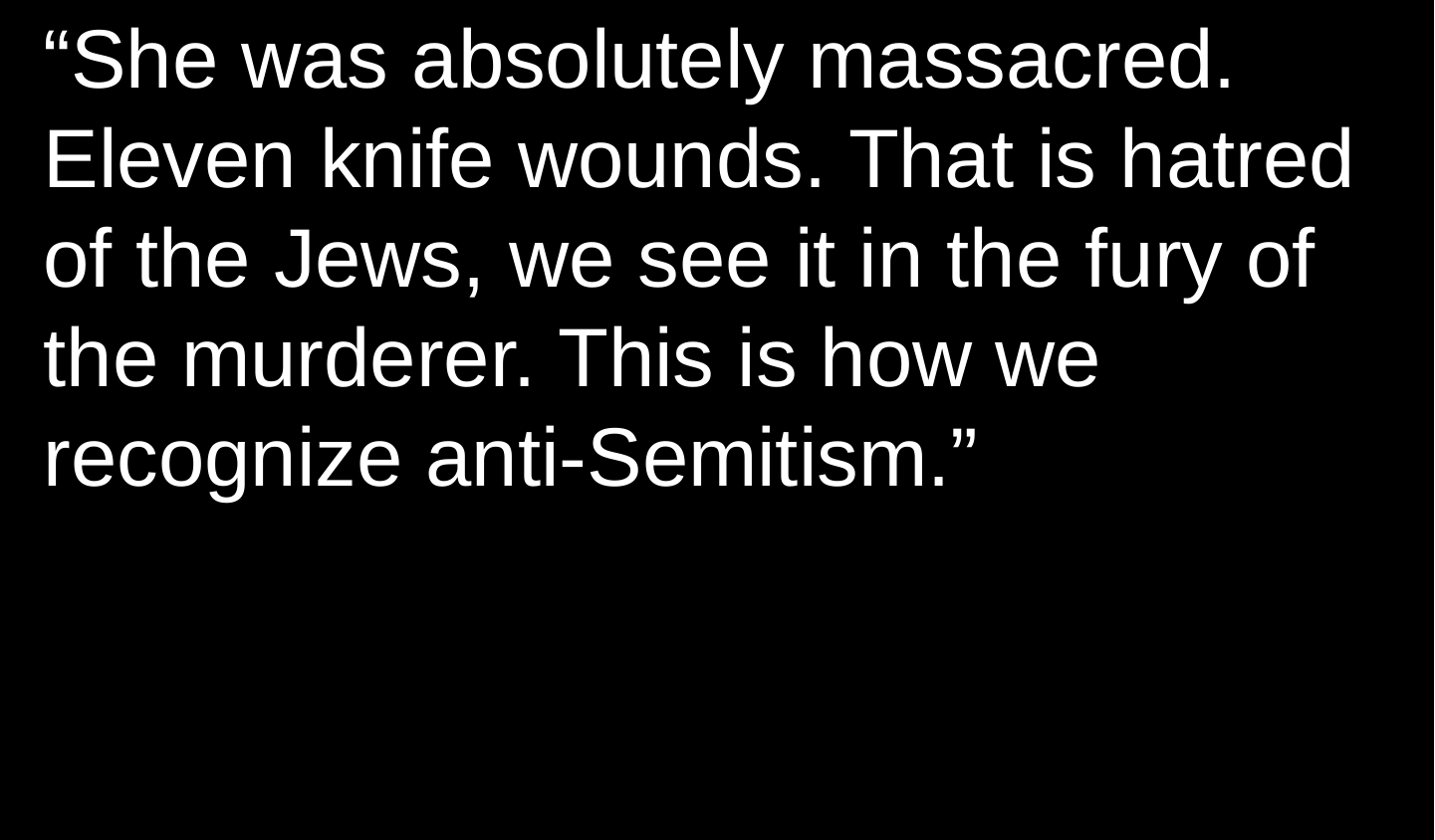

“She was absolutely massacred. Eleven knife wounds. That is hatred of the Jews, we see it in the fury of the murderer. This is how we recognize anti-Semitism.”